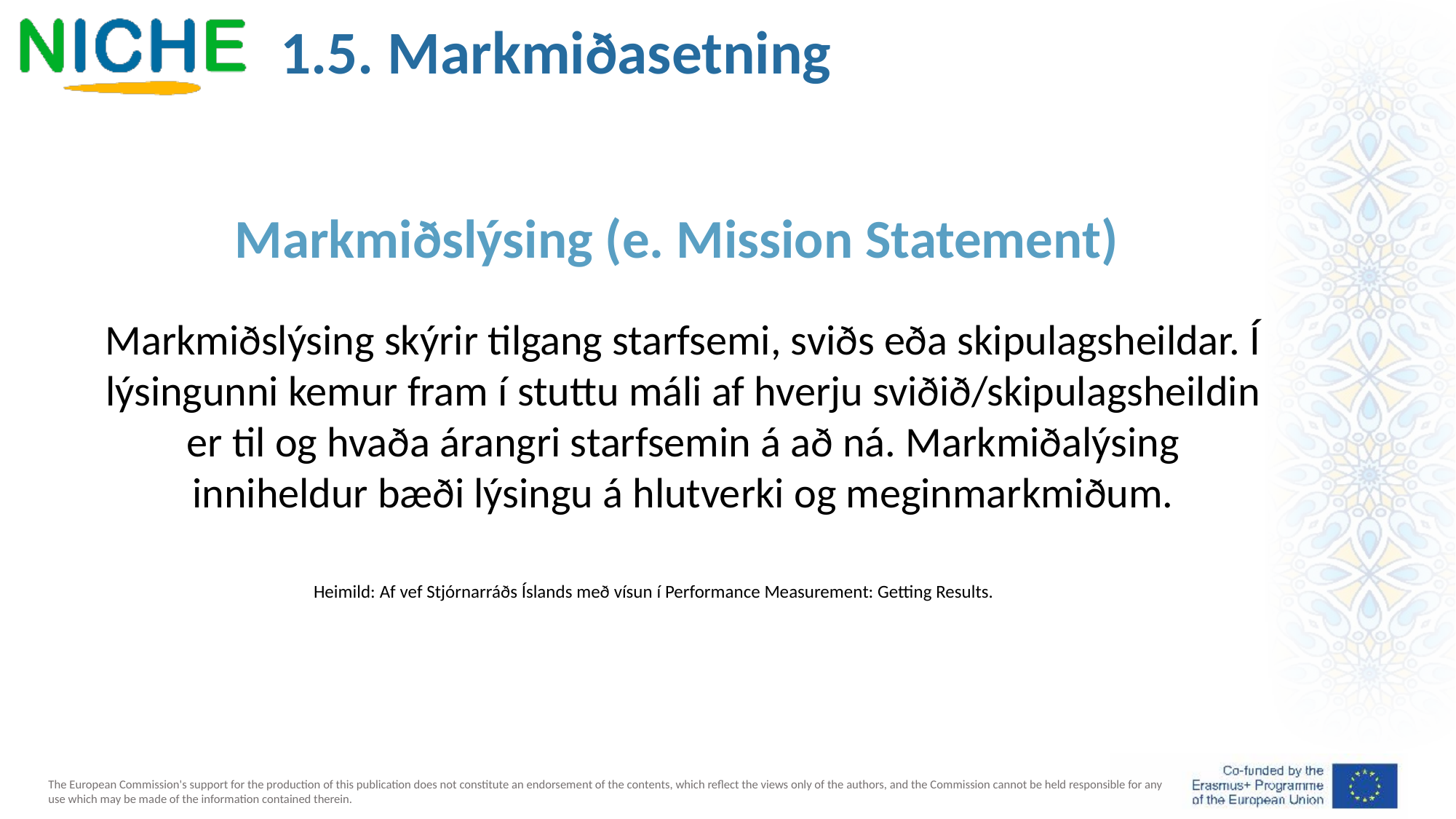

1.5. Markmiðasetning
Markmiðslýsing (e. Mission Statement)

Markmiðslýsing skýrir tilgang starfsemi, sviðs eða skipulagsheildar. Í lýsingunni kemur fram í stuttu máli af hverju sviðið/skipulagsheildin er til og hvaða árangri starfsemin á að ná. Markmiðalýsing inniheldur bæði lýsingu á hlutverki og meginmarkmiðum.

Heimild: Af vef Stjórnarráðs Íslands með vísun í Performance Measurement: Getting Results.